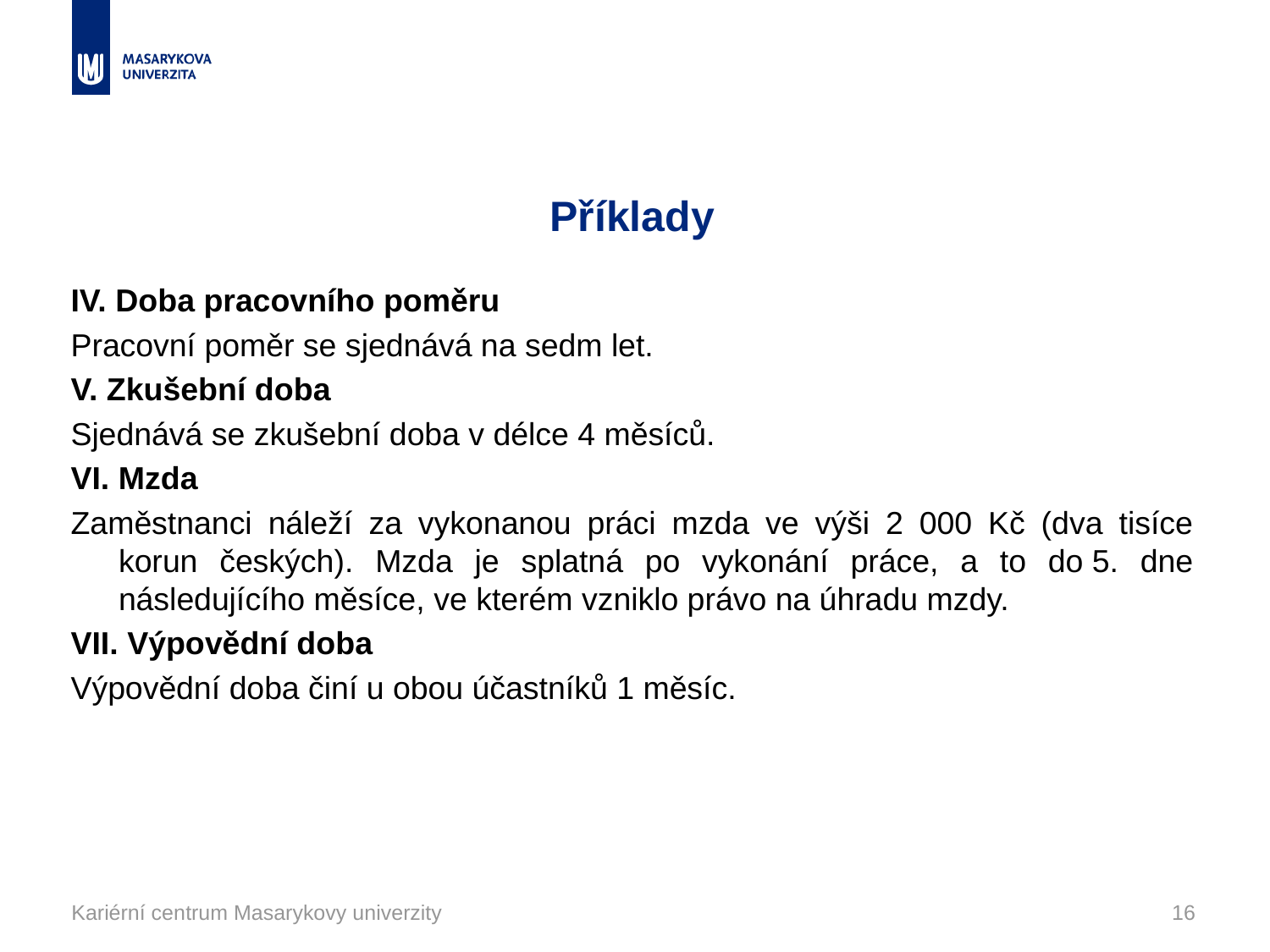

# Příklady
IV. Doba pracovního poměru
Pracovní poměr se sjednává na sedm let.
V. Zkušební doba
Sjednává se zkušební doba v délce 4 měsíců.
VI. Mzda
Zaměstnanci náleží za vykonanou práci mzda ve výši 2 000 Kč (dva tisíce korun českých). Mzda je splatná po vykonání práce, a to do 5. dne následujícího měsíce, ve kterém vzniklo právo na úhradu mzdy.
VII. Výpovědní doba
Výpovědní doba činí u obou účastníků 1 měsíc.
Kariérní centrum Masarykovy univerzity
16